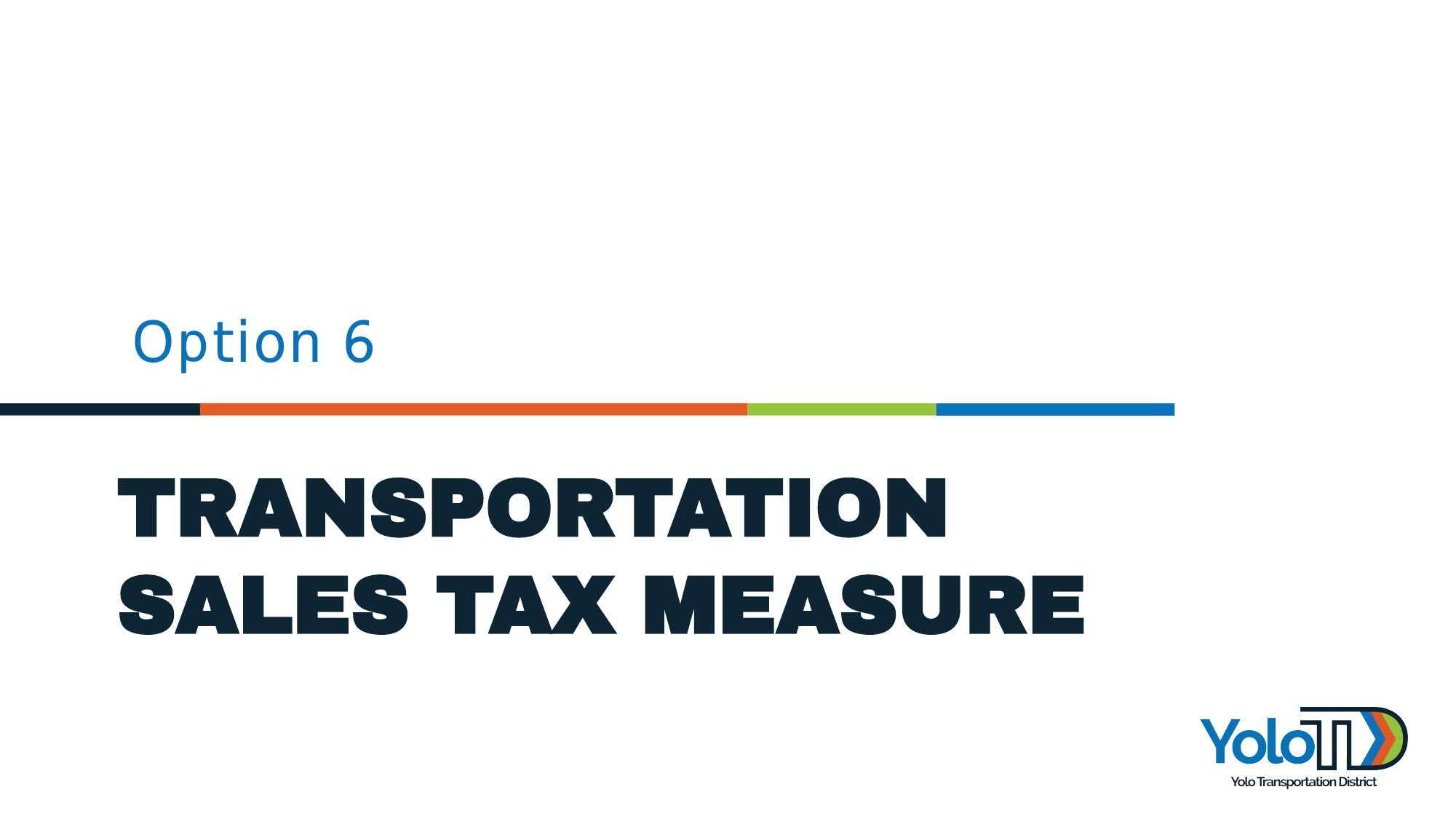

Option 6
# TRANSPORTATION SALES TAX MEASURE